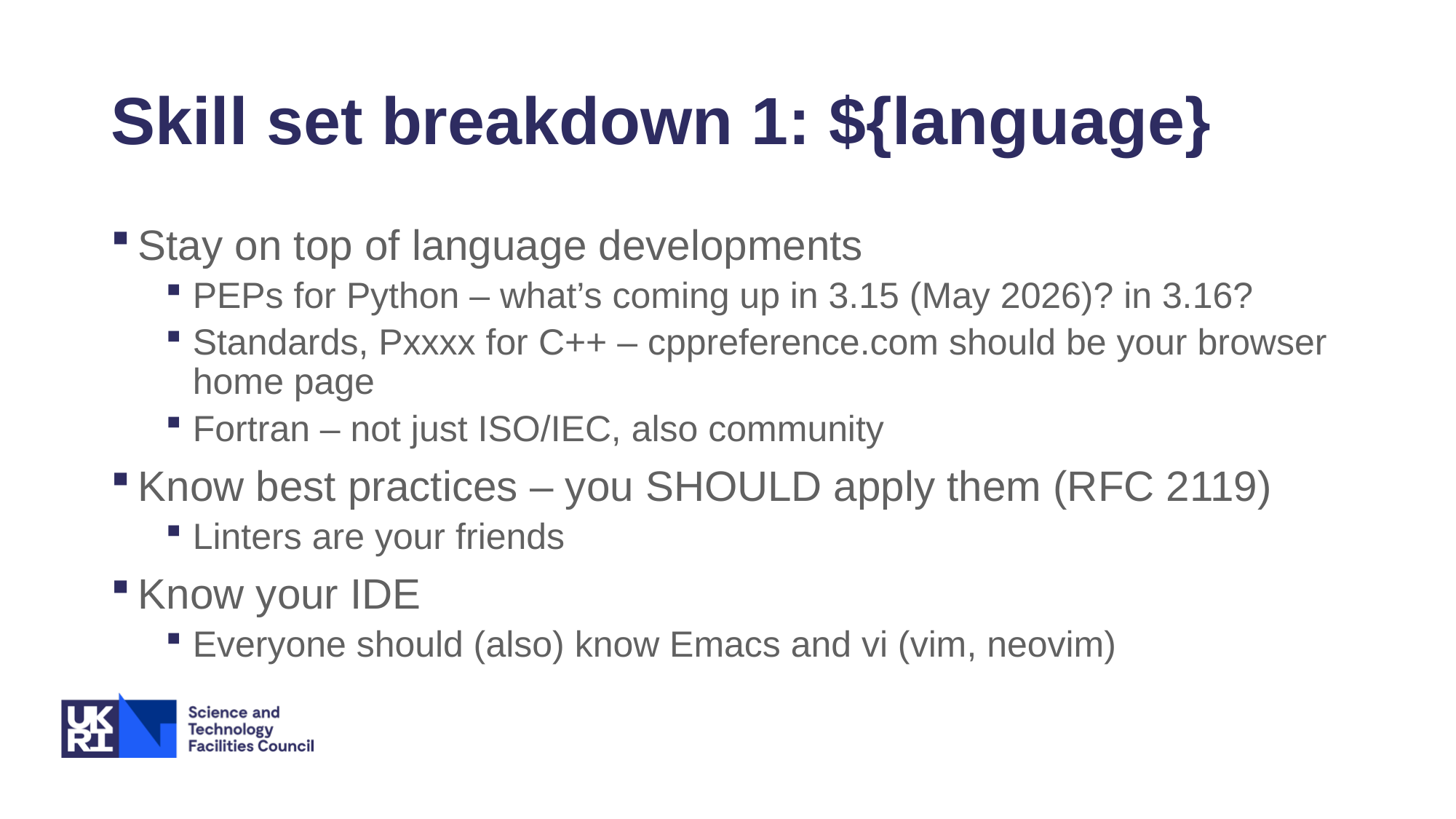

# Skill set breakdown 1: ${language}
Stay on top of language developments
PEPs for Python – what’s coming up in 3.15 (May 2026)? in 3.16?
Standards, Pxxxx for C++ – cppreference.com should be your browser home page
Fortran – not just ISO/IEC, also community
Know best practices – you SHOULD apply them (RFC 2119)
Linters are your friends
Know your IDE
Everyone should (also) know Emacs and vi (vim, neovim)